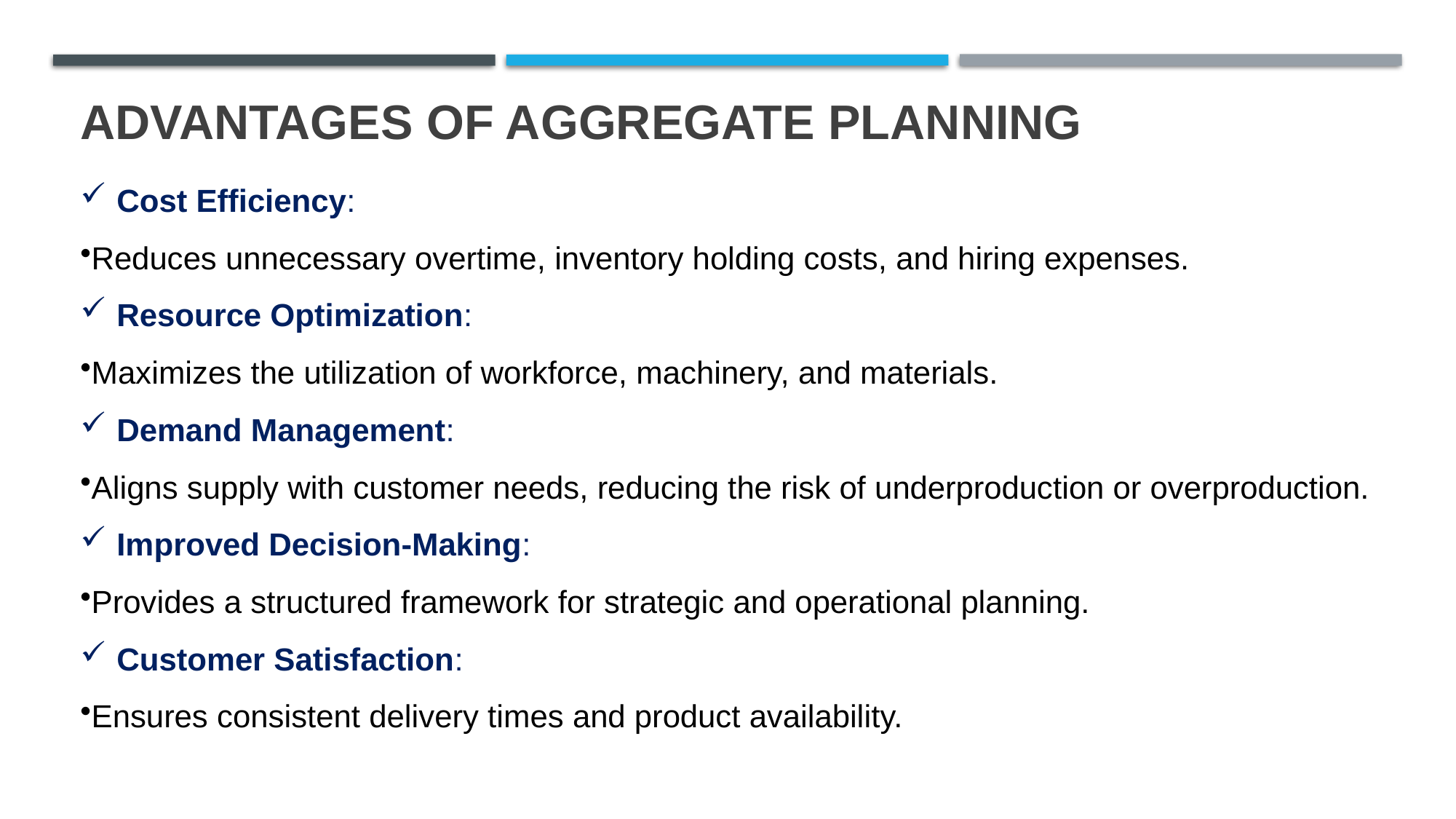

# Advantages of Aggregate Planning
Cost Efficiency:
Reduces unnecessary overtime, inventory holding costs, and hiring expenses.
Resource Optimization:
Maximizes the utilization of workforce, machinery, and materials.
Demand Management:
Aligns supply with customer needs, reducing the risk of underproduction or overproduction.
Improved Decision-Making:
Provides a structured framework for strategic and operational planning.
Customer Satisfaction:
Ensures consistent delivery times and product availability.